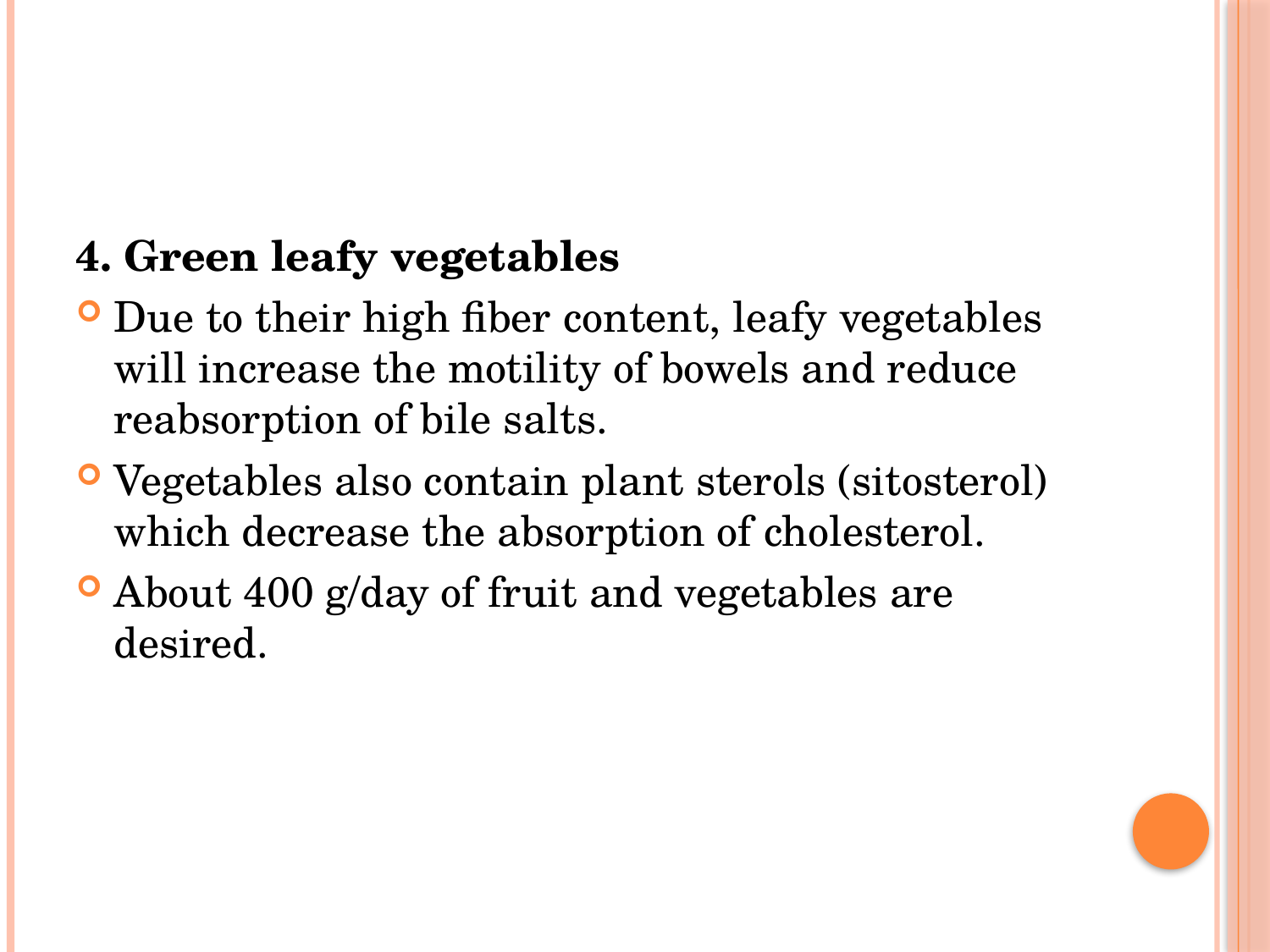

#
4. Green leafy vegetables
Due to their high fiber content, leafy vegetables will increase the motility of bowels and reduce reabsorption of bile salts.
Vegetables also contain plant sterols (sitosterol) which decrease the absorption of cholesterol.
About 400 g/day of fruit and vegetables are desired.